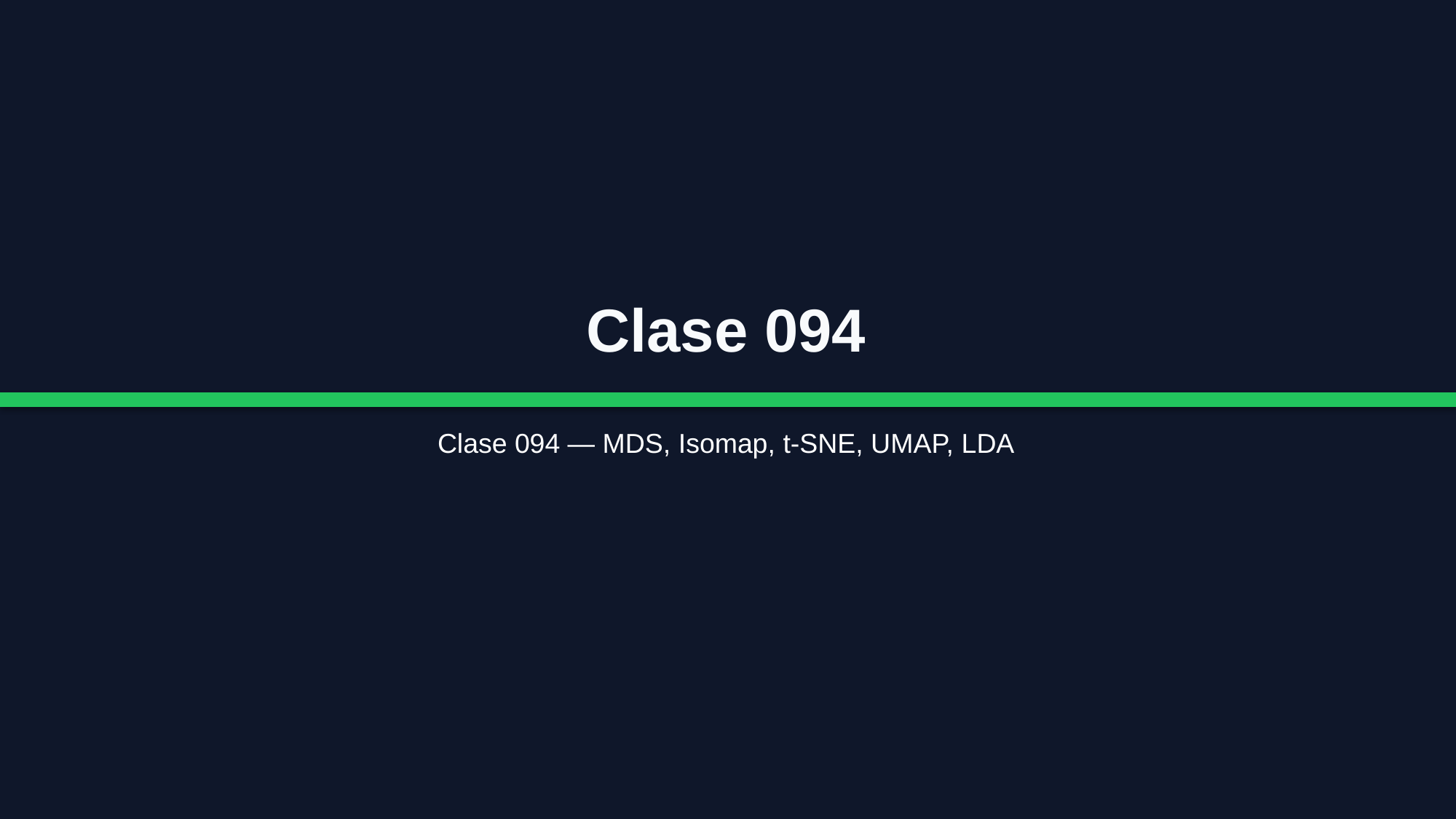

Clase 094

Clase 094 — MDS, Isomap, t-SNE, UMAP, LDA